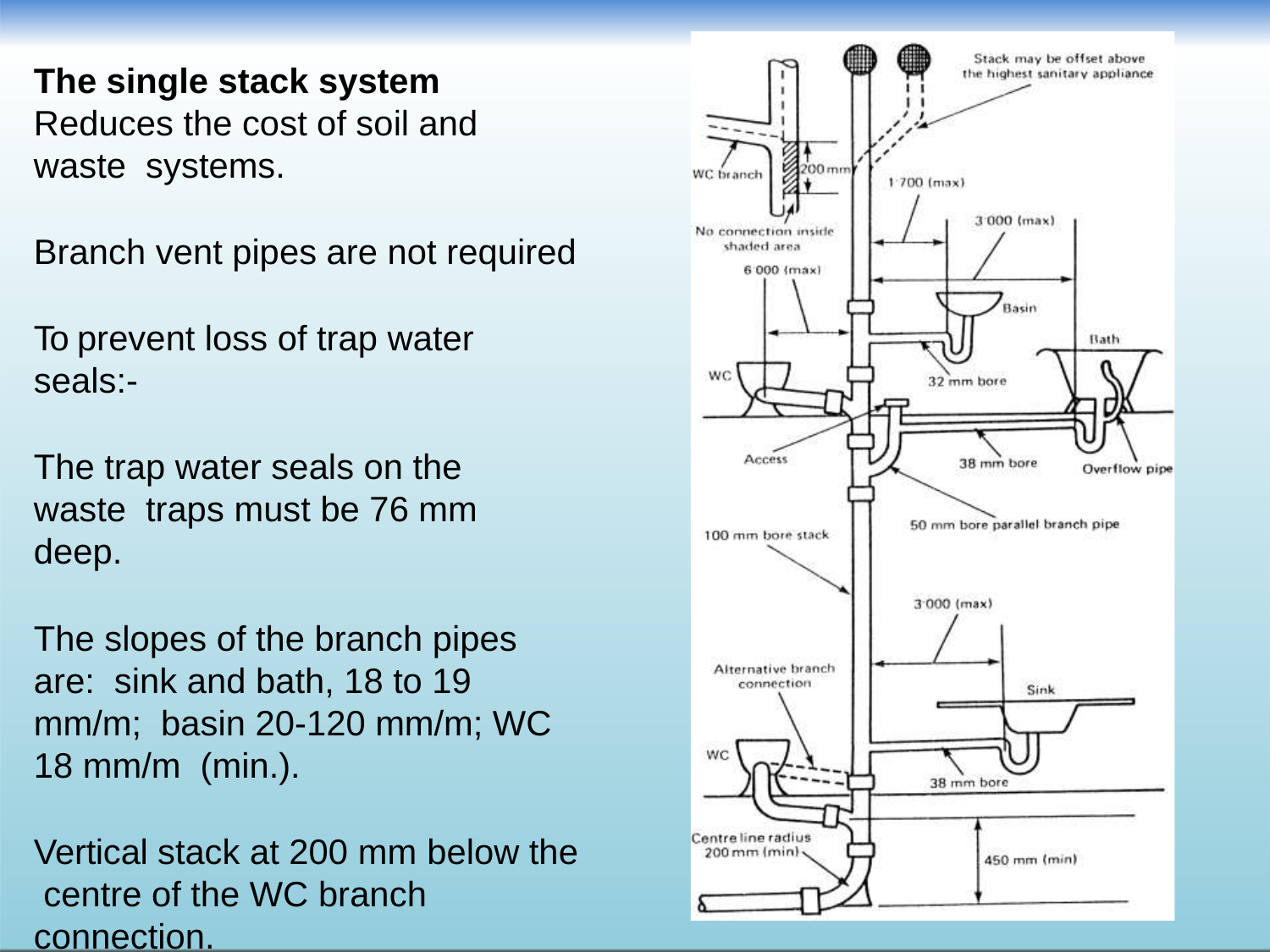

The single stack system  Reduces the cost of soil and waste  systems.

Branch vent pipes are not required

To prevent loss of trap water seals:-

The trap water seals on the waste  traps must be 76 mm deep.

The slopes of the branch pipes are:  sink and bath, 18 to 19 mm/m;  basin 20-120 mm/m; WC 18 mm/m  (min.).

Vertical stack at 200 mm below the  centre of the WC branch  connection.